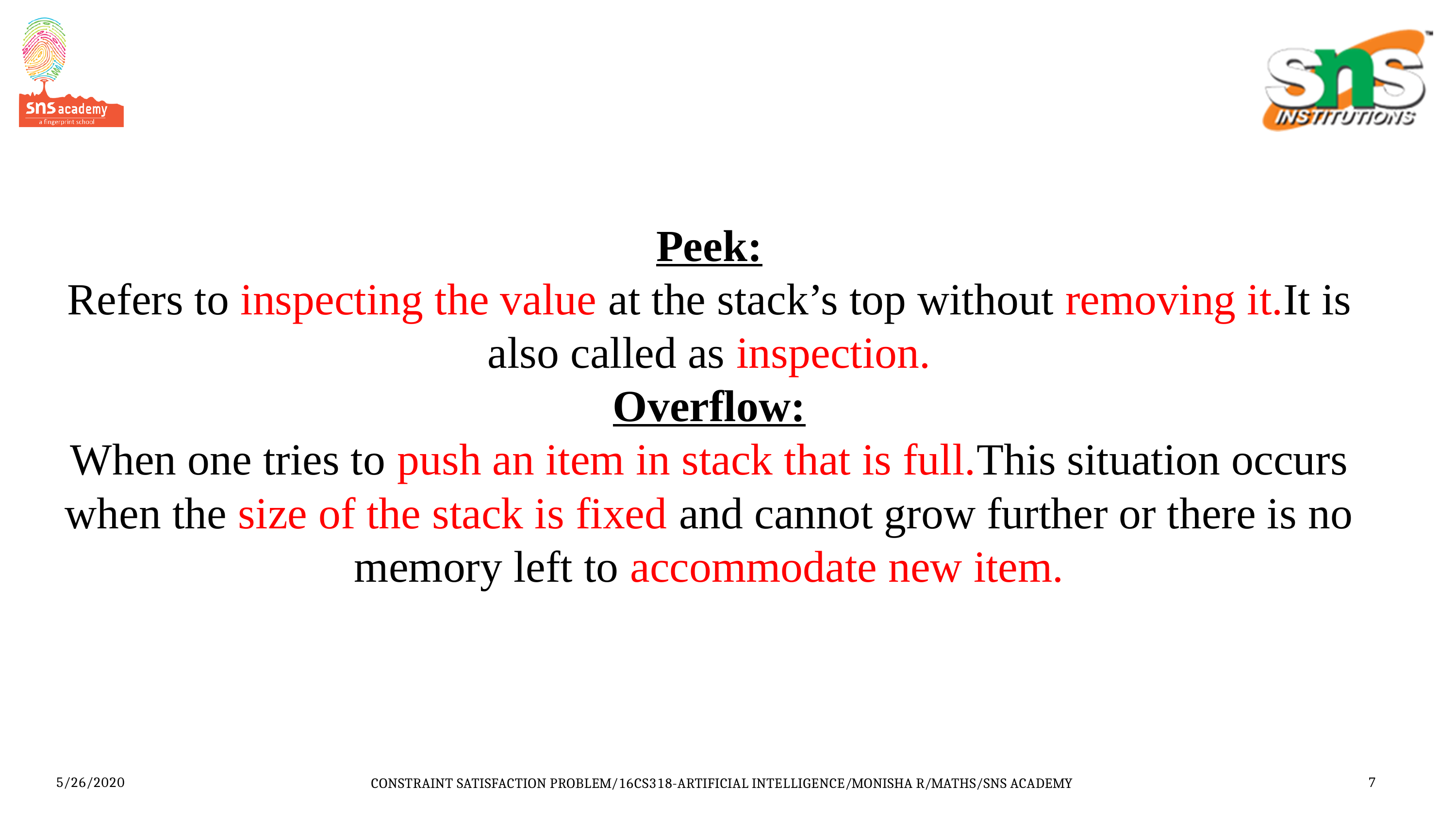

# Peek: Refers to inspecting the value at the stack’s top without removing it.It is also called as inspection. Overflow: When one tries to push an item in stack that is full.This situation occurs when the size of the stack is fixed and cannot grow further or there is no memory left to accommodate new item.

5/26/2020
CONSTRAINT SATISFACTION PROBLEM/16CS318-ARTIFICIAL INTELLIGENCE/MONISHA R/MATHS/SNS ACADEMY
7